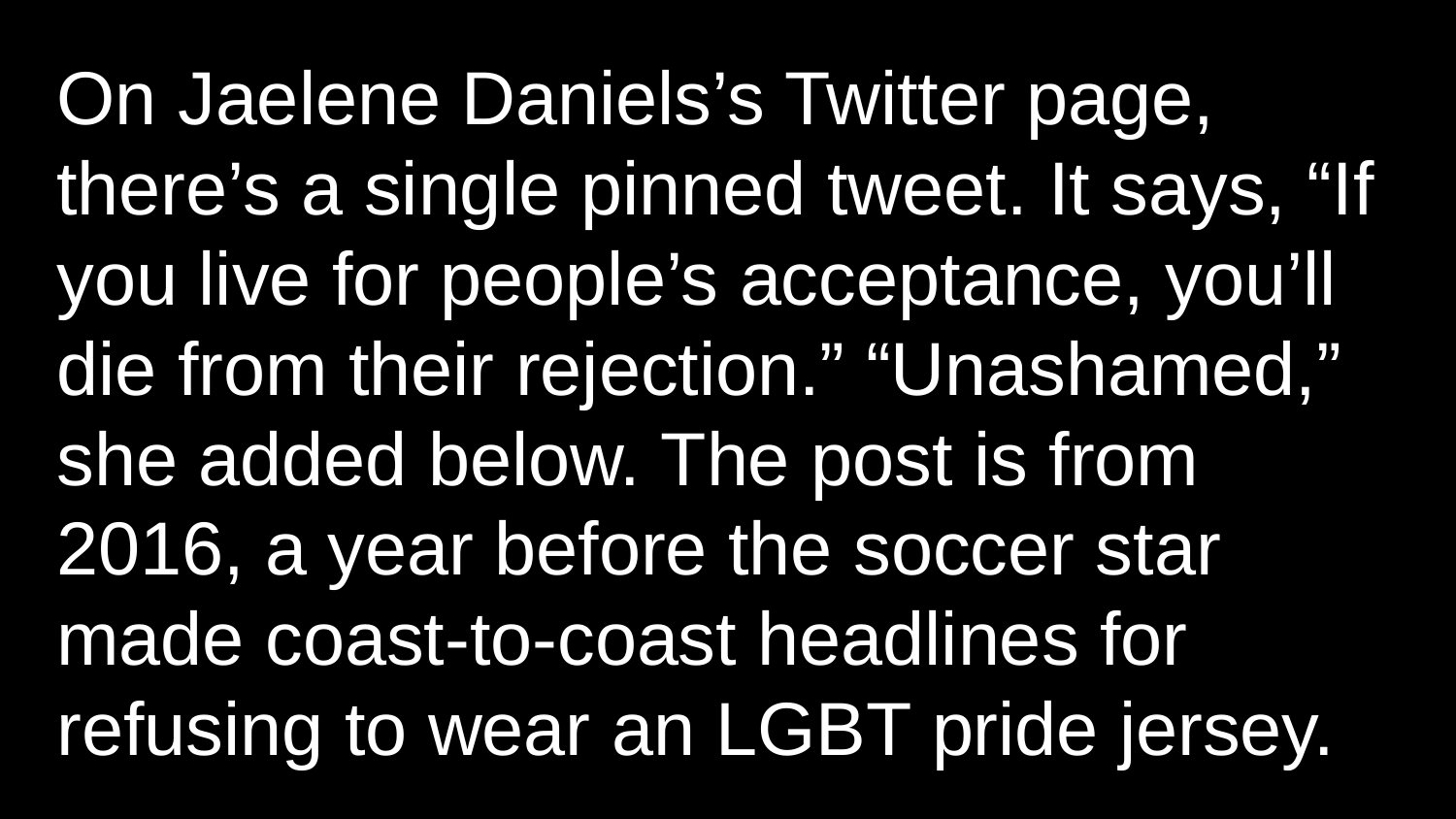

On Jaelene Daniels’s Twitter page, there’s a single pinned tweet. It says, “If you live for people’s acceptance, you’ll die from their rejection.” “Unashamed,” she added below. The post is from 2016, a year before the soccer star made coast-to-coast headlines for refusing to wear an LGBT pride jersey.